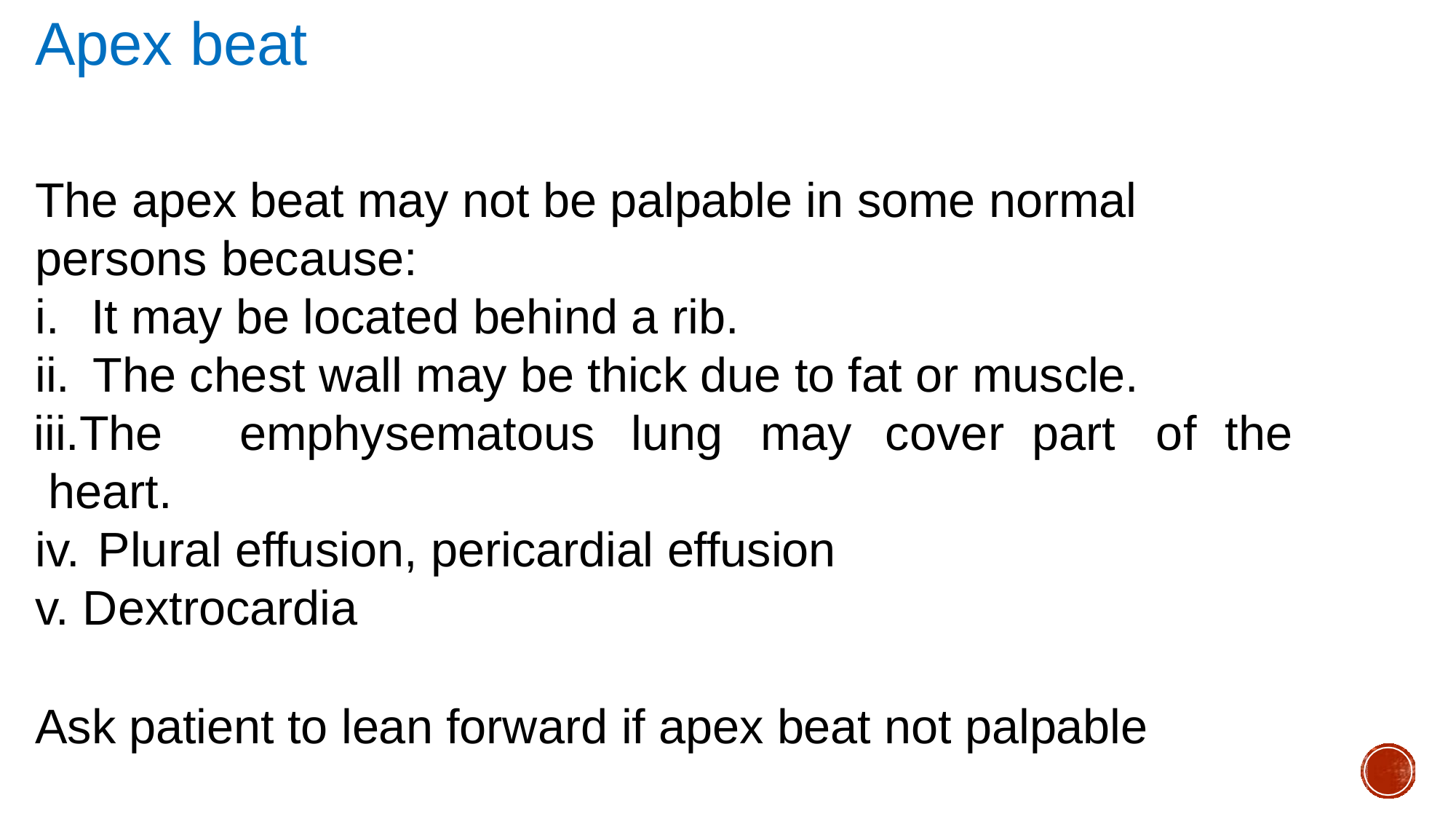

# Apex beat
The apex beat may not be palpable in some normal  persons because:
It may be located behind a rib.
The chest wall may be thick due to fat or muscle.
The	emphysematous	lung	may	cover	part	of	the  heart.
Plural effusion, pericardial effusion
Dextrocardia

Ask patient to lean forward if apex beat not palpable